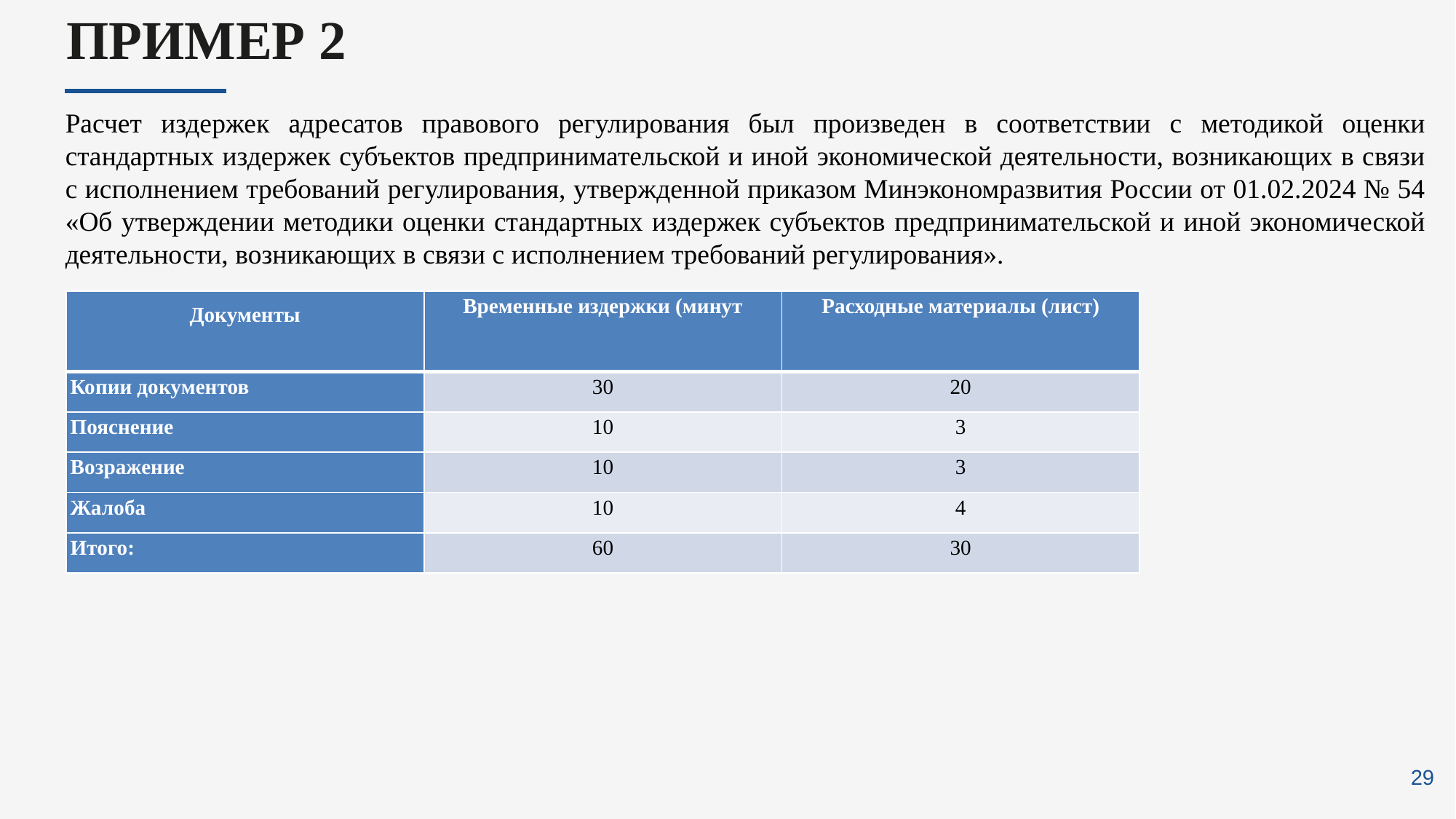

ПРИМЕР 2

Расчет издержек адресатов правового регулирования был произведен в соответствии с методикой оценки стандартных издержек субъектов предпринимательской и иной экономической деятельности, возникающих в связи с исполнением требований регулирования, утвержденной приказом Минэкономразвития России от 01.02.2024 № 54 «Об утверждении методики оценки стандартных издержек субъектов предпринимательской и иной экономической деятельности, возникающих в связи с исполнением требований регулирования».
| Документы | Временные издержки (минут | Расходные материалы (лист) |
| --- | --- | --- |
| Копии документов | 30 | 20 |
| Пояснение | 10 | 3 |
| Возражение | 10 | 3 |
| Жалоба | 10 | 4 |
| Итого: | 60 | 30 |
29